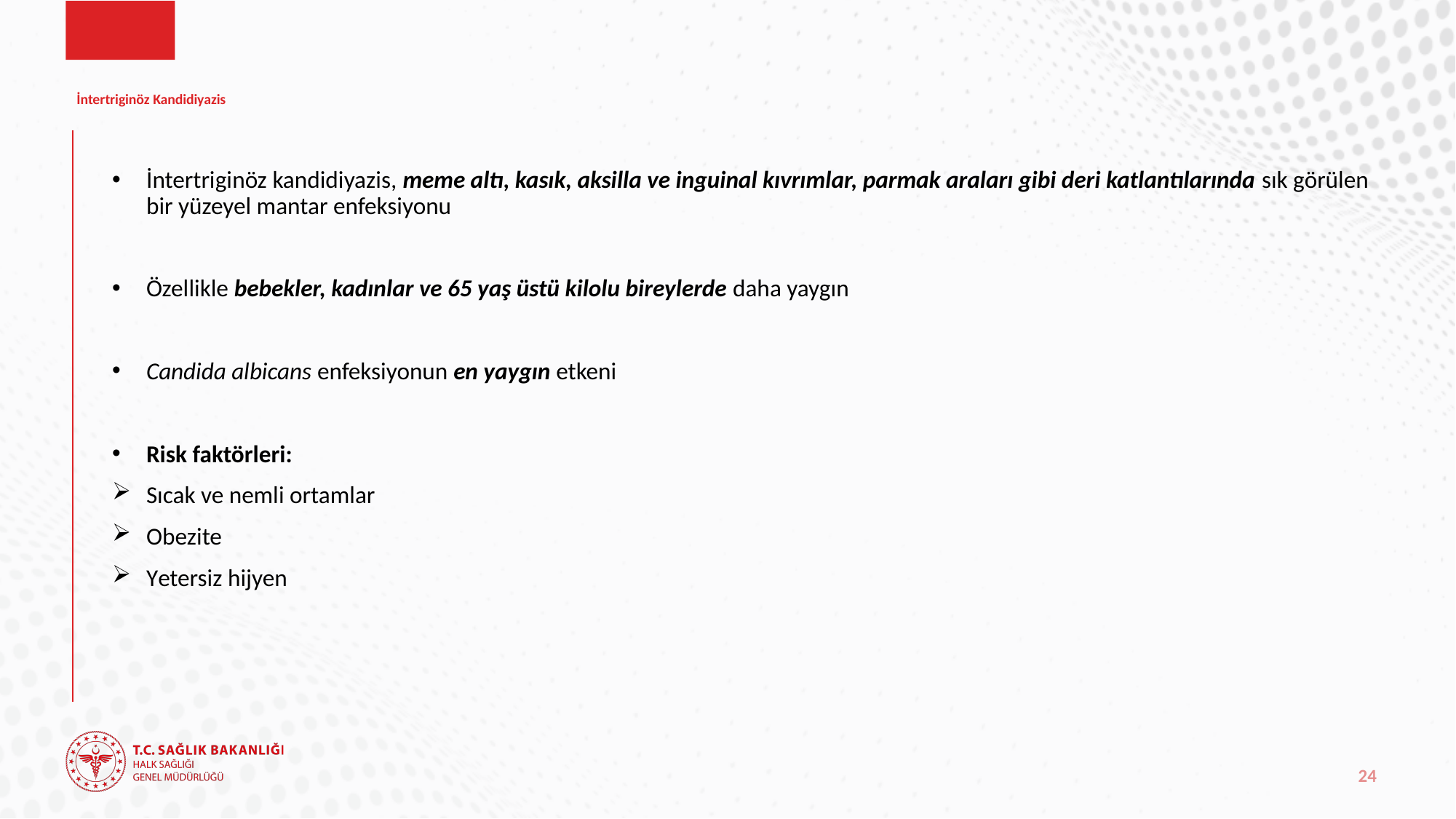

# İntertriginöz Kandidiyazis
İntertriginöz kandidiyazis, meme altı, kasık, aksilla ve inguinal kıvrımlar, parmak araları gibi deri katlantılarında sık görülen bir yüzeyel mantar enfeksiyonu

Özellikle bebekler, kadınlar ve 65 yaş üstü kilolu bireylerde daha yaygın

Candida albicans enfeksiyonun en yaygın etkeni

Risk faktörleri:
Sıcak ve nemli ortamlar
Obezite
Yetersiz hijyen

24